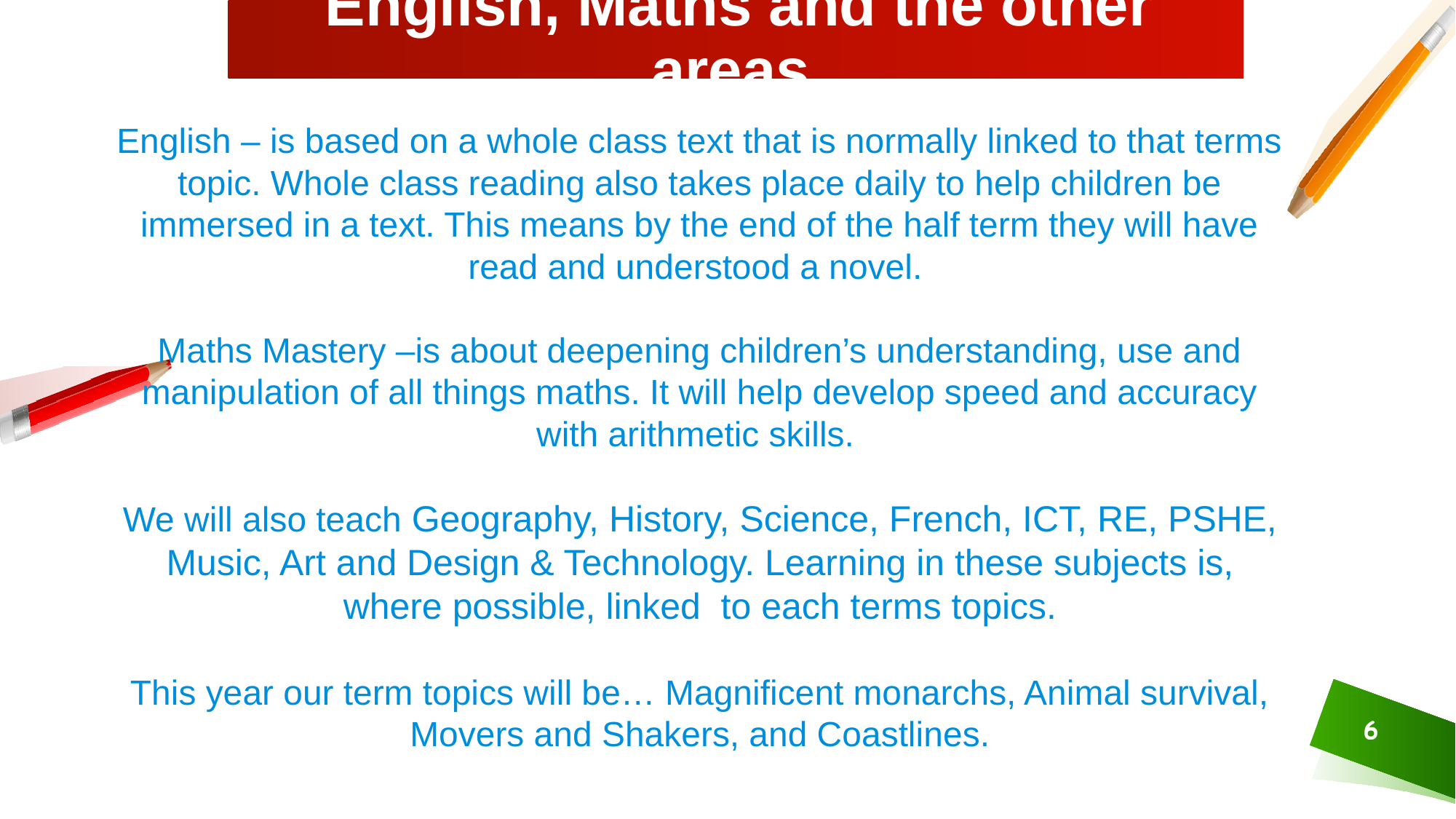

# English, Maths and the other areas.
English – is based on a whole class text that is normally linked to that terms topic. Whole class reading also takes place daily to help children be immersed in a text. This means by the end of the half term they will have read and understood a novel.

Maths Mastery –is about deepening children’s understanding, use and manipulation of all things maths. It will help develop speed and accuracy with arithmetic skills.

We will also teach Geography, History, Science, French, ICT, RE, PSHE,
Music, Art and Design & Technology. Learning in these subjects is, where possible, linked  to each terms topics.

This year our term topics will be… Magnificent monarchs, Animal survival, Movers and Shakers, and Coastlines.
6